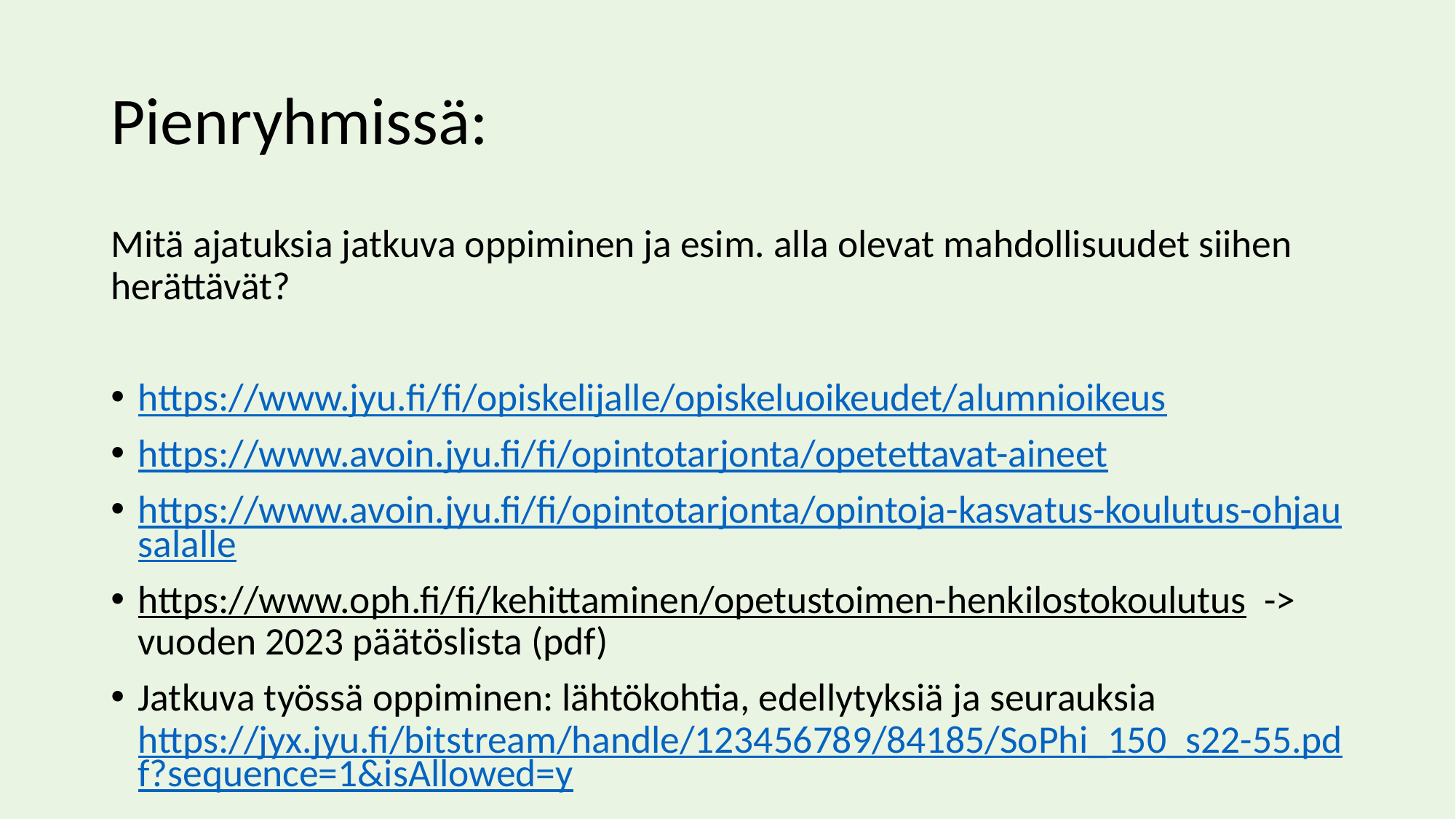

# Pienryhmissä:
Mitä ajatuksia jatkuva oppiminen ja esim. alla olevat mahdollisuudet siihen herättävät?

https://www.jyu.fi/fi/opiskelijalle/opiskeluoikeudet/alumnioikeus
https://www.avoin.jyu.fi/fi/opintotarjonta/opetettavat-aineet
https://www.avoin.jyu.fi/fi/opintotarjonta/opintoja-kasvatus-koulutus-ohjausalalle
https://www.oph.fi/fi/kehittaminen/opetustoimen-henkilostokoulutus  -> vuoden 2023 päätöslista (pdf)
Jatkuva työssä oppiminen: lähtökohtia, edellytyksiä ja seurauksia https://jyx.jyu.fi/bitstream/handle/123456789/84185/SoPhi_150_s22-55.pdf?sequence=1&isAllowed=y